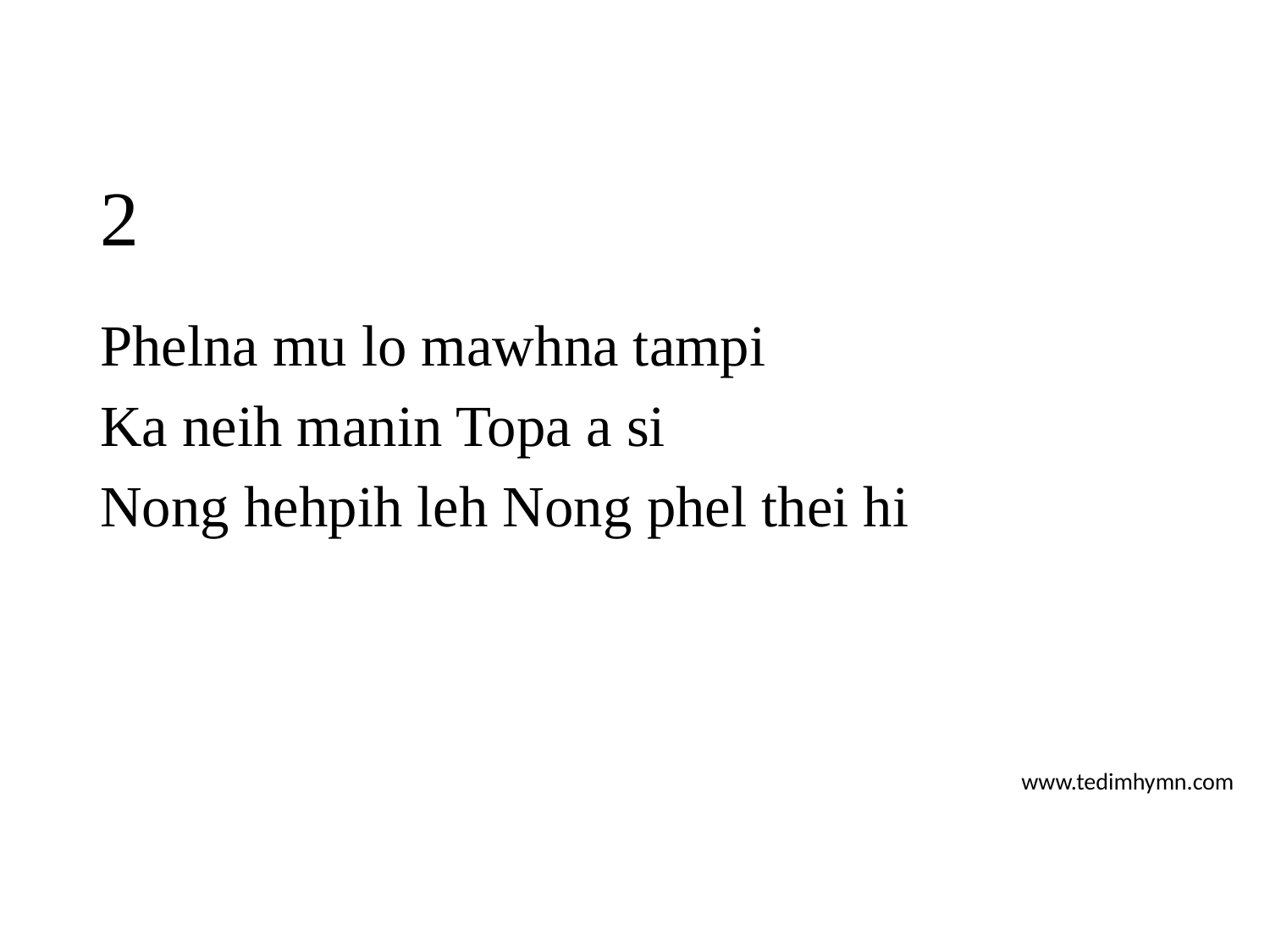

# 2
Phelna mu lo mawhna tampi
Ka neih manin Topa a si
Nong hehpih leh Nong phel thei hi

www.tedimhymn.com